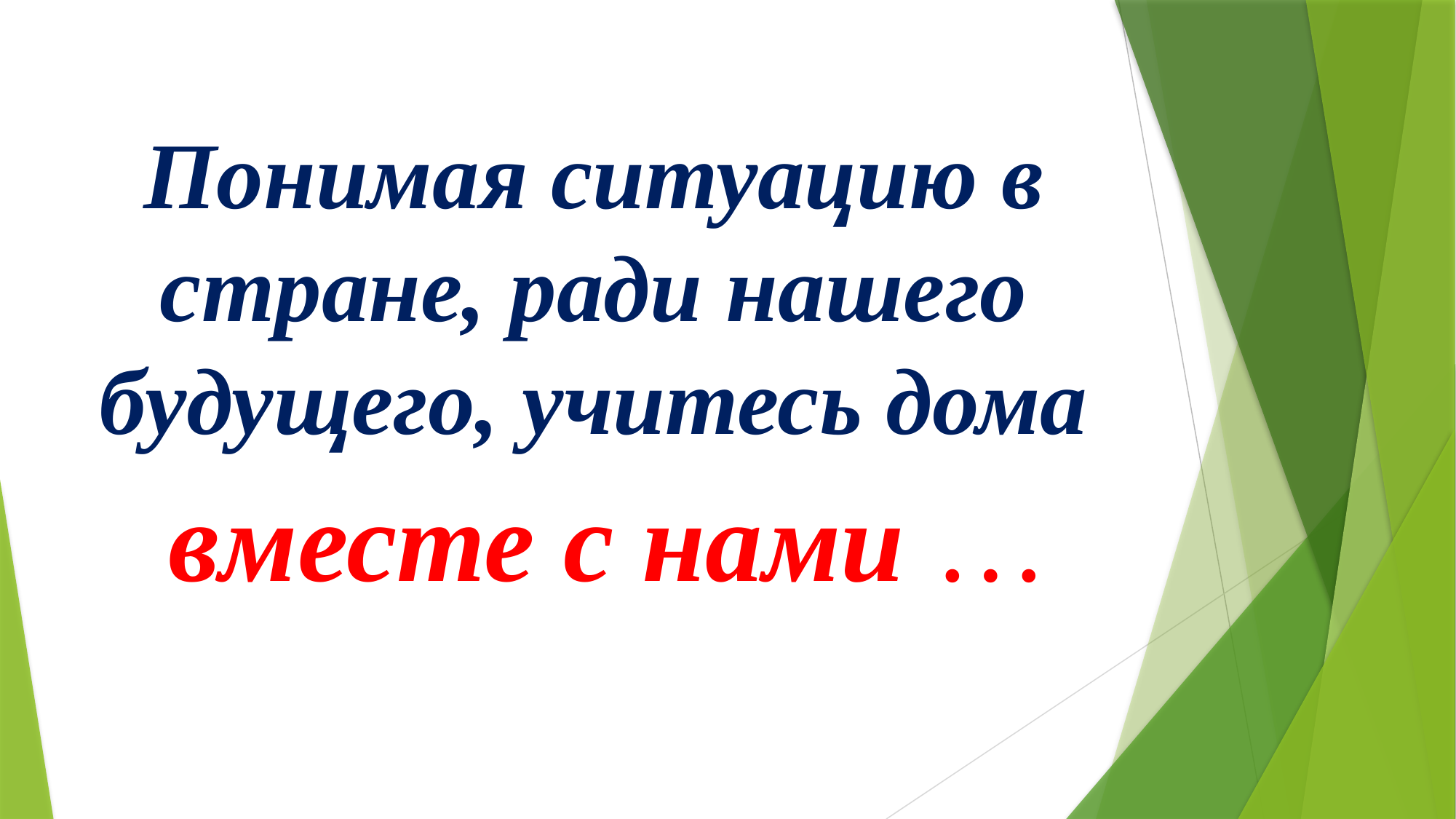

Понимая ситуацию в стране, ради нашего будущего, учитесь дома
 вместе с нами …